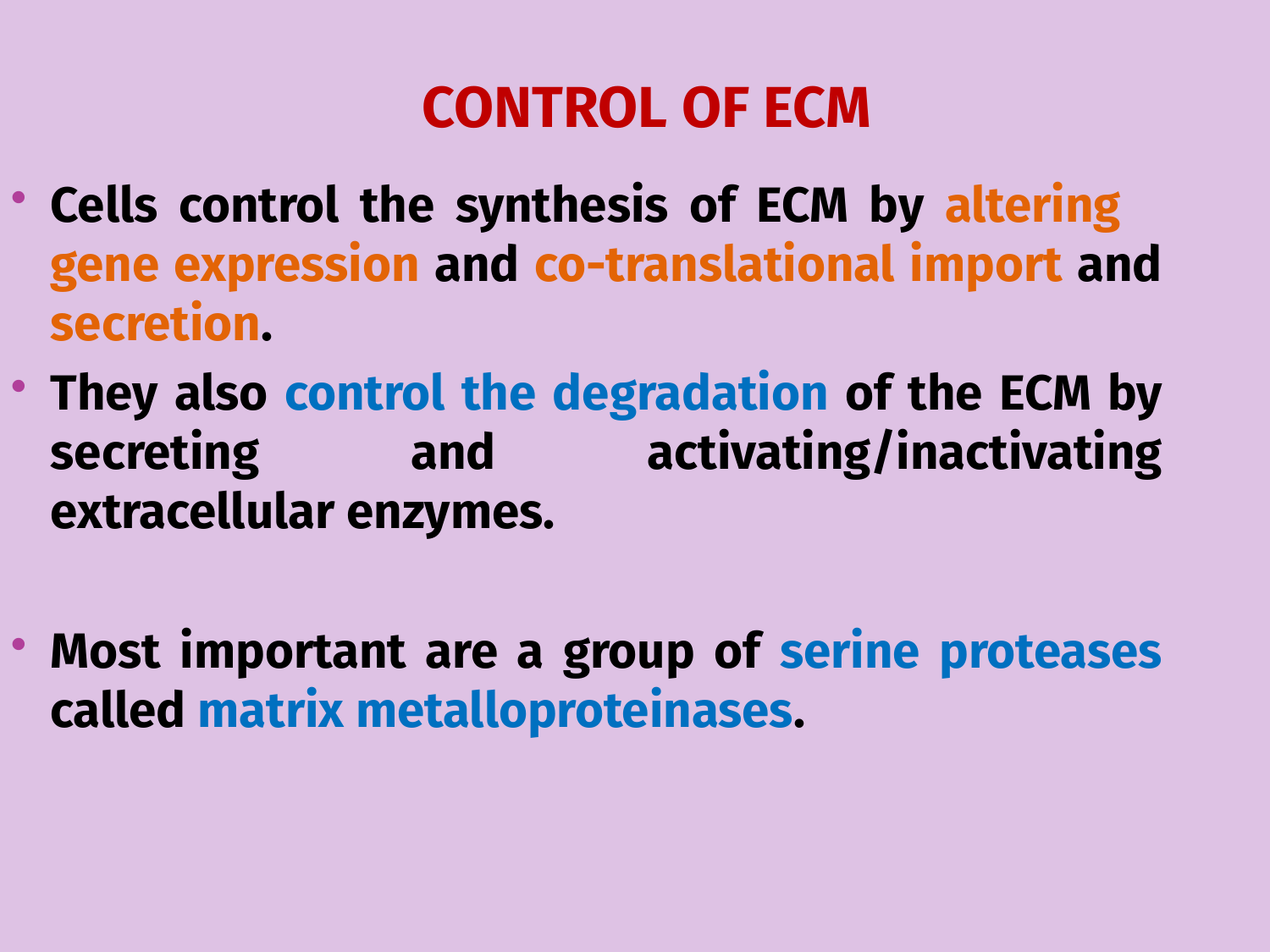

# Control of ECM
Cells control the synthesis of ECM by altering   gene expression and co-translational import and secretion.
They also control the degradation of the ECM by secreting and activating/inactivating extracellular enzymes.

Most important are a group of serine proteases called matrix metalloproteinases.